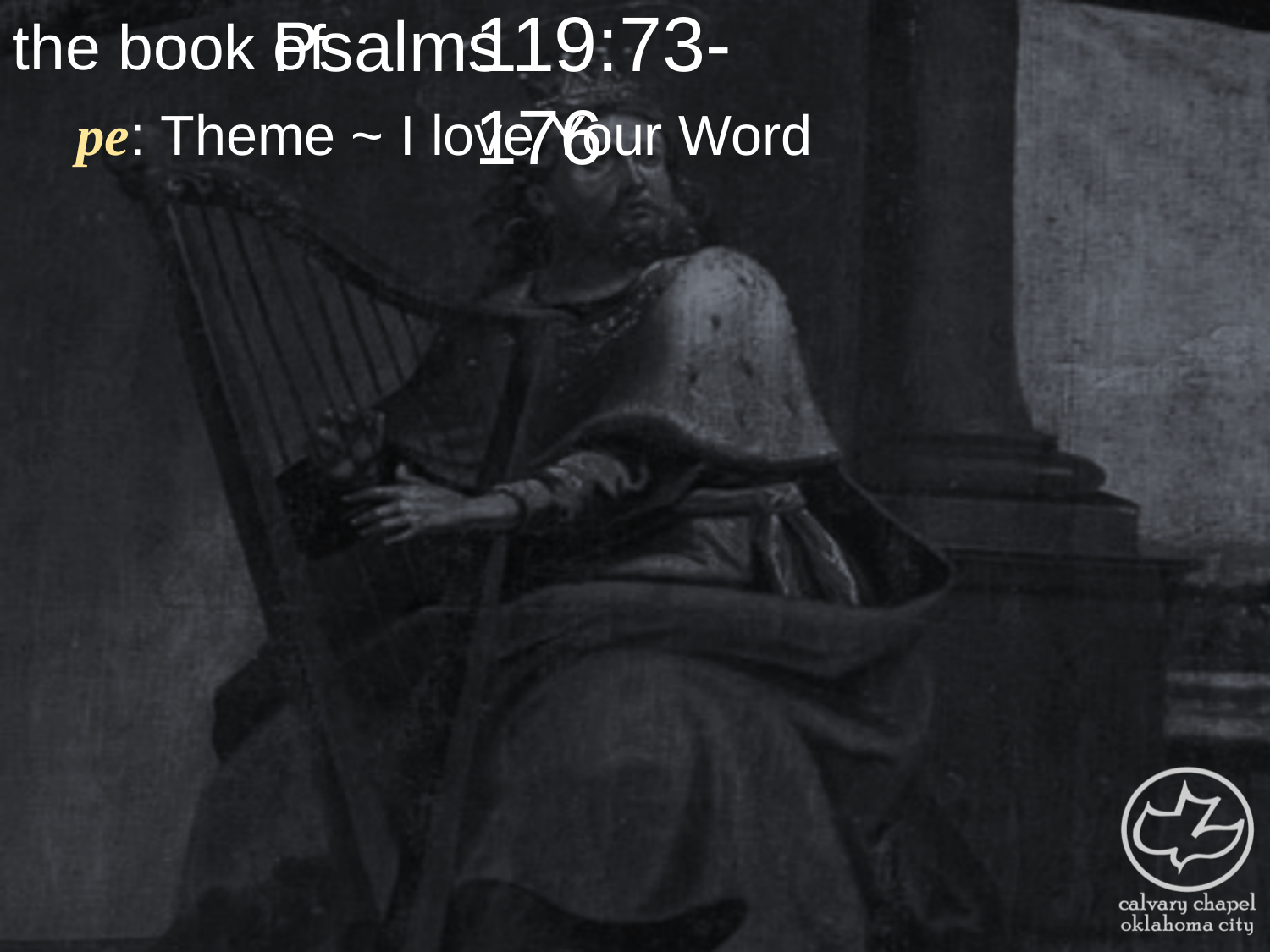

the book of
119:73-176
Psalms
pe: Theme ~ I love Your Word